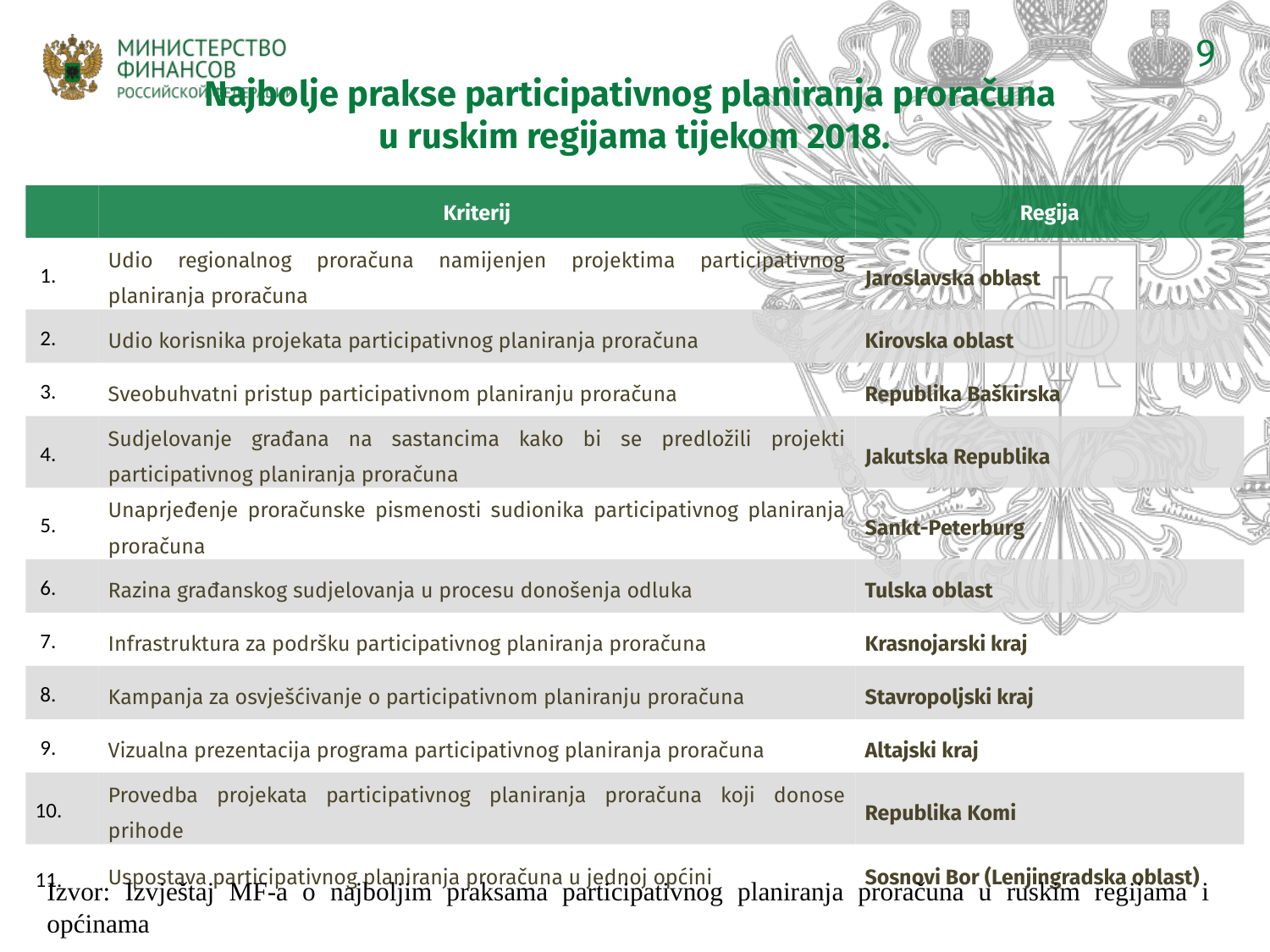

9
Najbolje prakse participativnog planiranja proračuna
u ruskim regijama tijekom 2018.
|  | Kriterij | Regija |
| --- | --- | --- |
| 1. | Udio regionalnog proračuna namijenjen projektima participativnog planiranja proračuna | Jaroslavska oblast |
| 2. | Udio korisnika projekata participativnog planiranja proračuna | Kirovska oblast |
| 3. | Sveobuhvatni pristup participativnom planiranju proračuna | Republika Baškirska |
| 4. | Sudjelovanje građana na sastancima kako bi se predložili projekti participativnog planiranja proračuna | Jakutska Republika |
| 5. | Unaprjeđenje proračunske pismenosti sudionika participativnog planiranja proračuna | Sankt-Peterburg |
| 6. | Razina građanskog sudjelovanja u procesu donošenja odluka | Tulska oblast |
| 7. | Infrastruktura za podršku participativnog planiranja proračuna | Krasnojarski kraj |
| 8. | Kampanja za osvješćivanje o participativnom planiranju proračuna | Stavropoljski kraj |
| 9. | Vizualna prezentacija programa participativnog planiranja proračuna | Altajski kraj |
| 10. | Provedba projekata participativnog planiranja proračuna koji donose prihode | Republika Komi |
| 11. | Uspostava participativnog planiranja proračuna u jednoj općini | Sosnovi Bor (Lenjingradska oblast) |
Izvor: Izvještaj MF-a o najboljim praksama participativnog planiranja proračuna u ruskim regijama i općinama